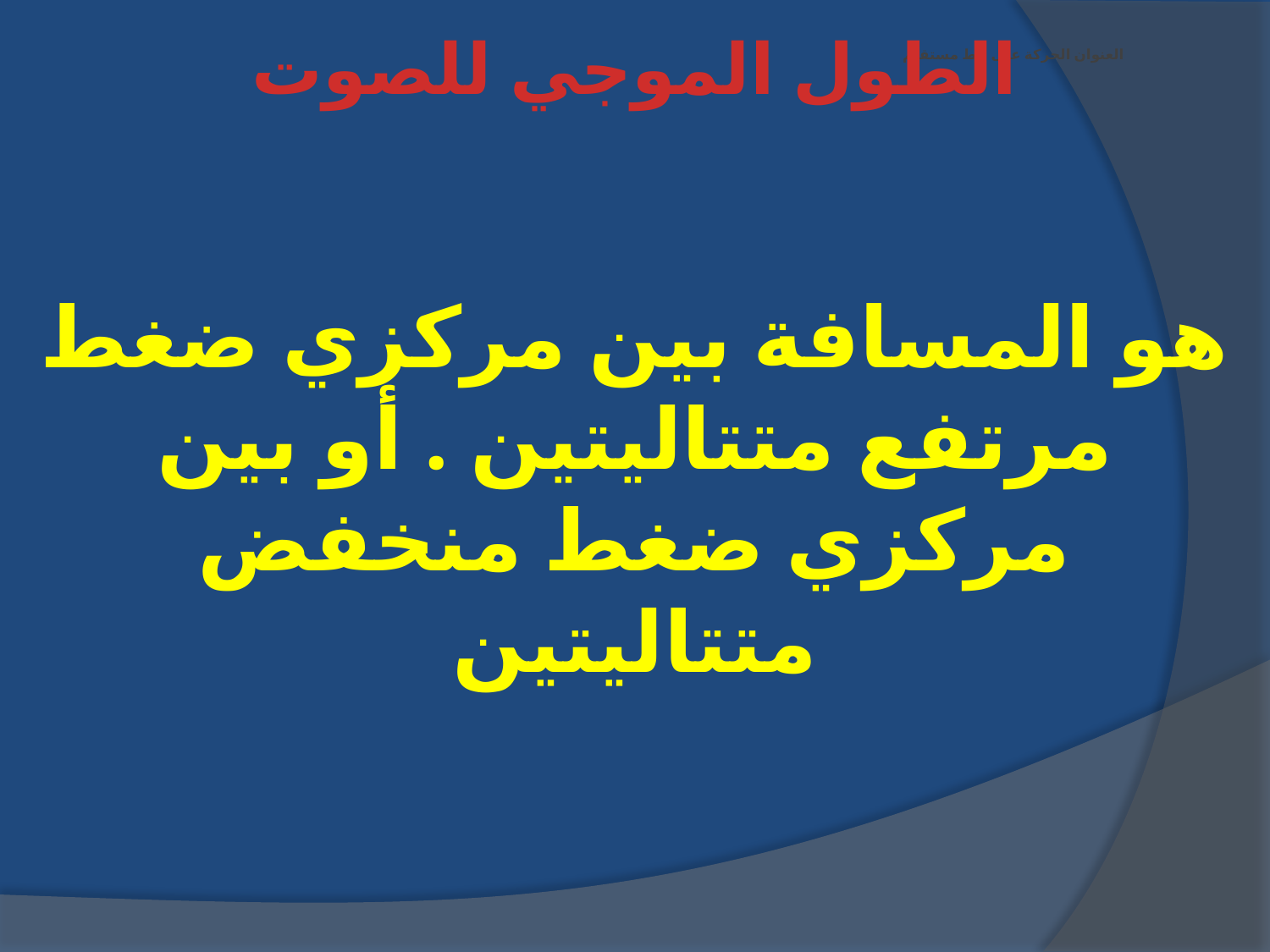

الطول الموجي للصوت
# العنوان الحركة على خط مستقيم
هو المسافة بين مركزي ضغط مرتفع متتاليتين . أو بين مركزي ضغط منخفض متتاليتين